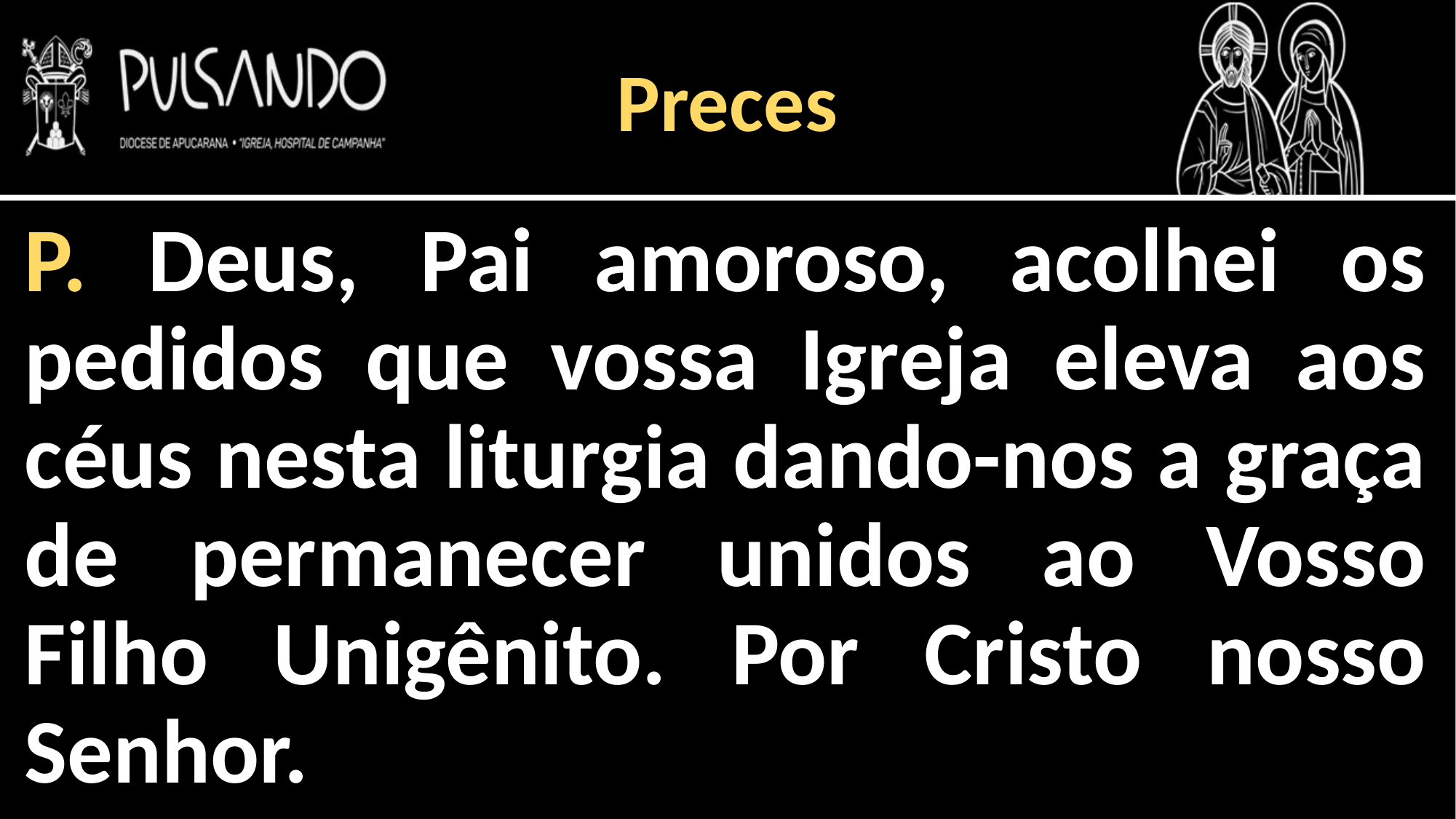

Preces
P. Deus, Pai amoroso, acolhei os pedidos que vossa Igreja eleva aos céus nesta liturgia dando-nos a graça de permanecer unidos ao Vosso Filho Unigênito. Por Cristo nosso Senhor.